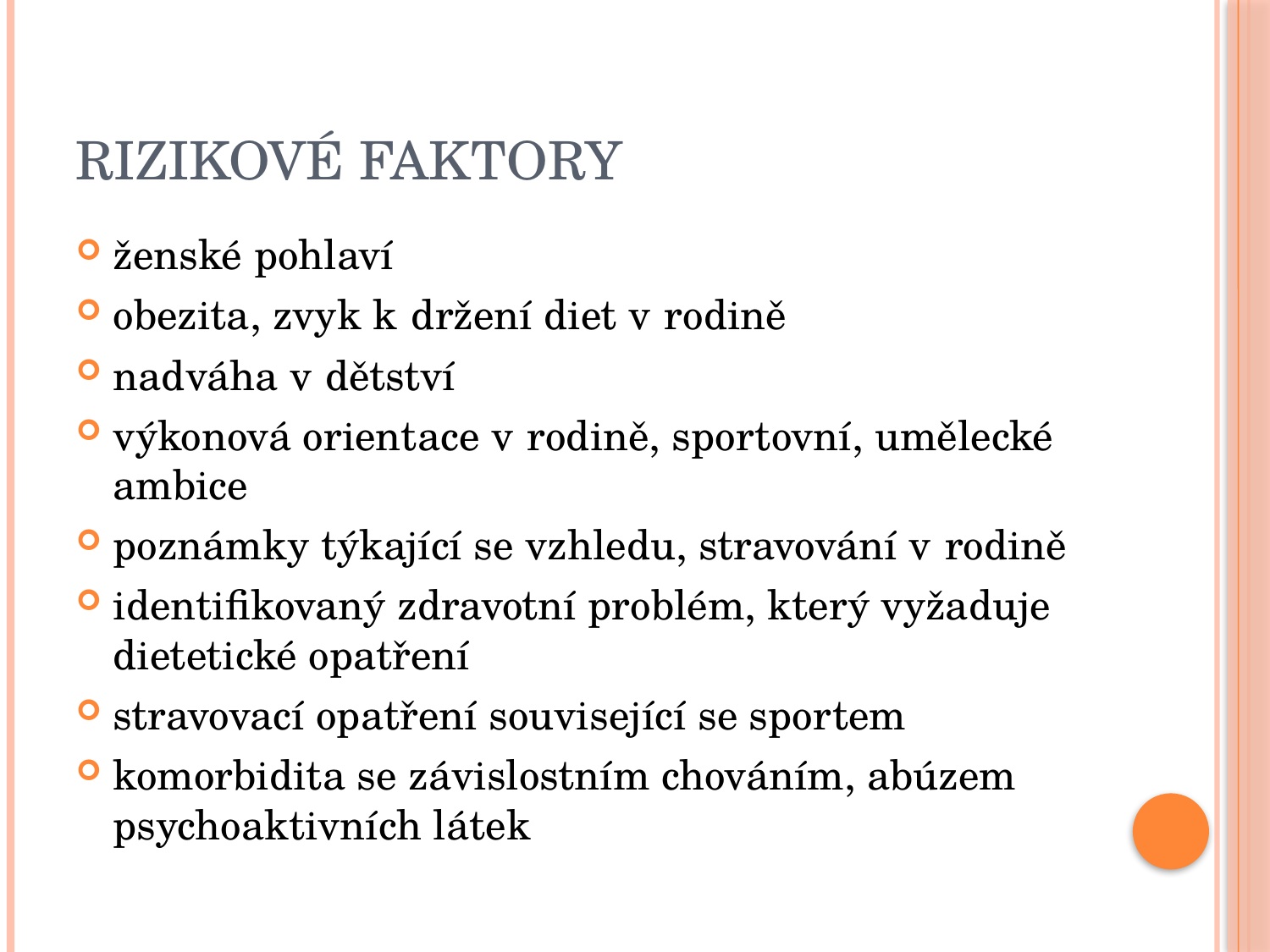

# Rizikové faktory
ženské pohlaví
obezita, zvyk k držení diet v rodině
nadváha v dětství
výkonová orientace v rodině, sportovní, umělecké ambice
poznámky týkající se vzhledu, stravování v rodině
identifikovaný zdravotní problém, který vyžaduje dietetické opatření
stravovací opatření související se sportem
komorbidita se závislostním chováním, abúzem psychoaktivních látek